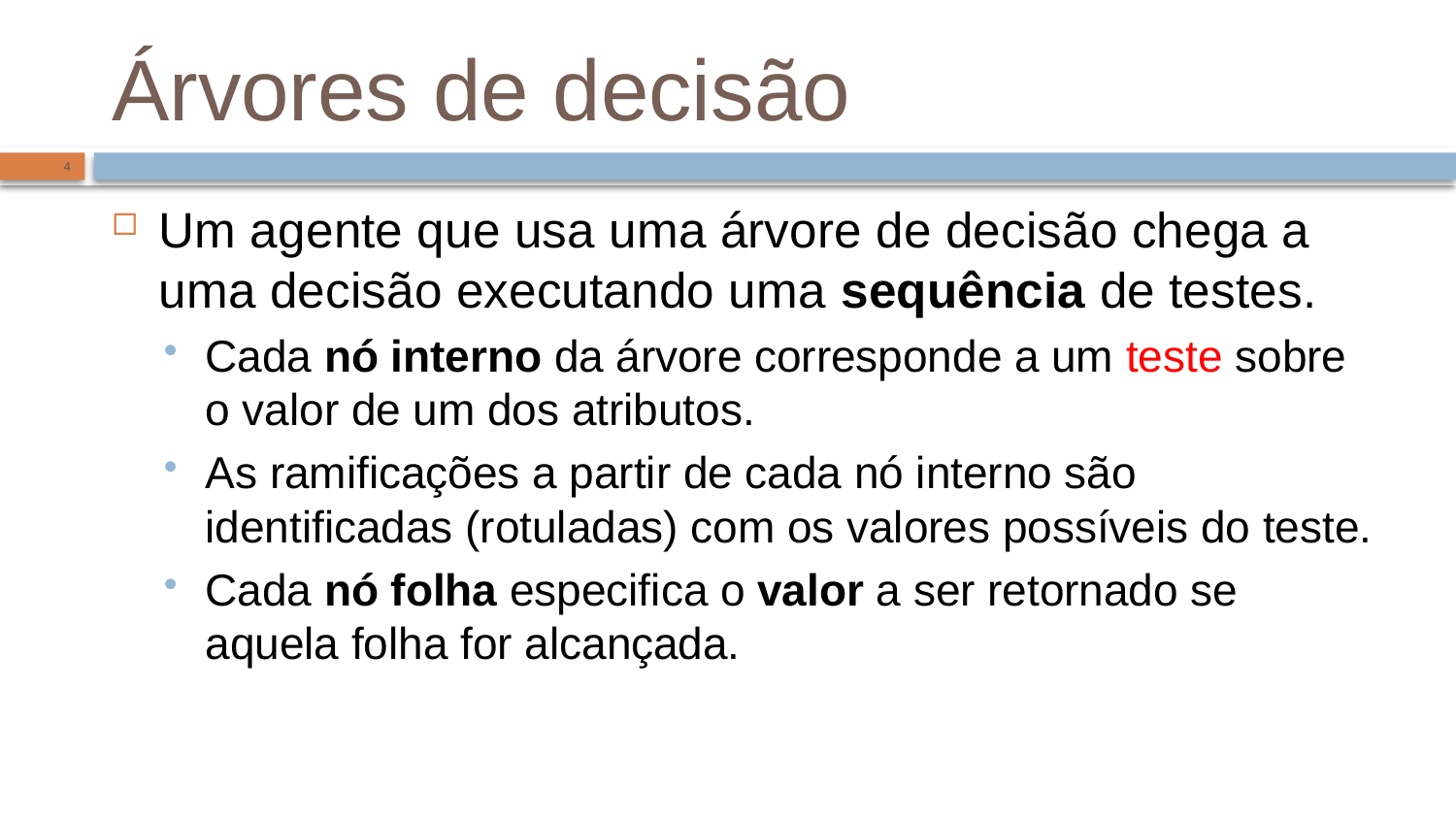

# Árvores de decisão
4
Um agente que usa uma árvore de decisão chega a uma decisão executando uma sequência de testes.
Cada nó interno da árvore corresponde a um teste sobre o valor de um dos atributos.
As ramificações a partir de cada nó interno são identificadas (rotuladas) com os valores possíveis do teste.
Cada nó folha especifica o valor a ser retornado se aquela folha for alcançada.